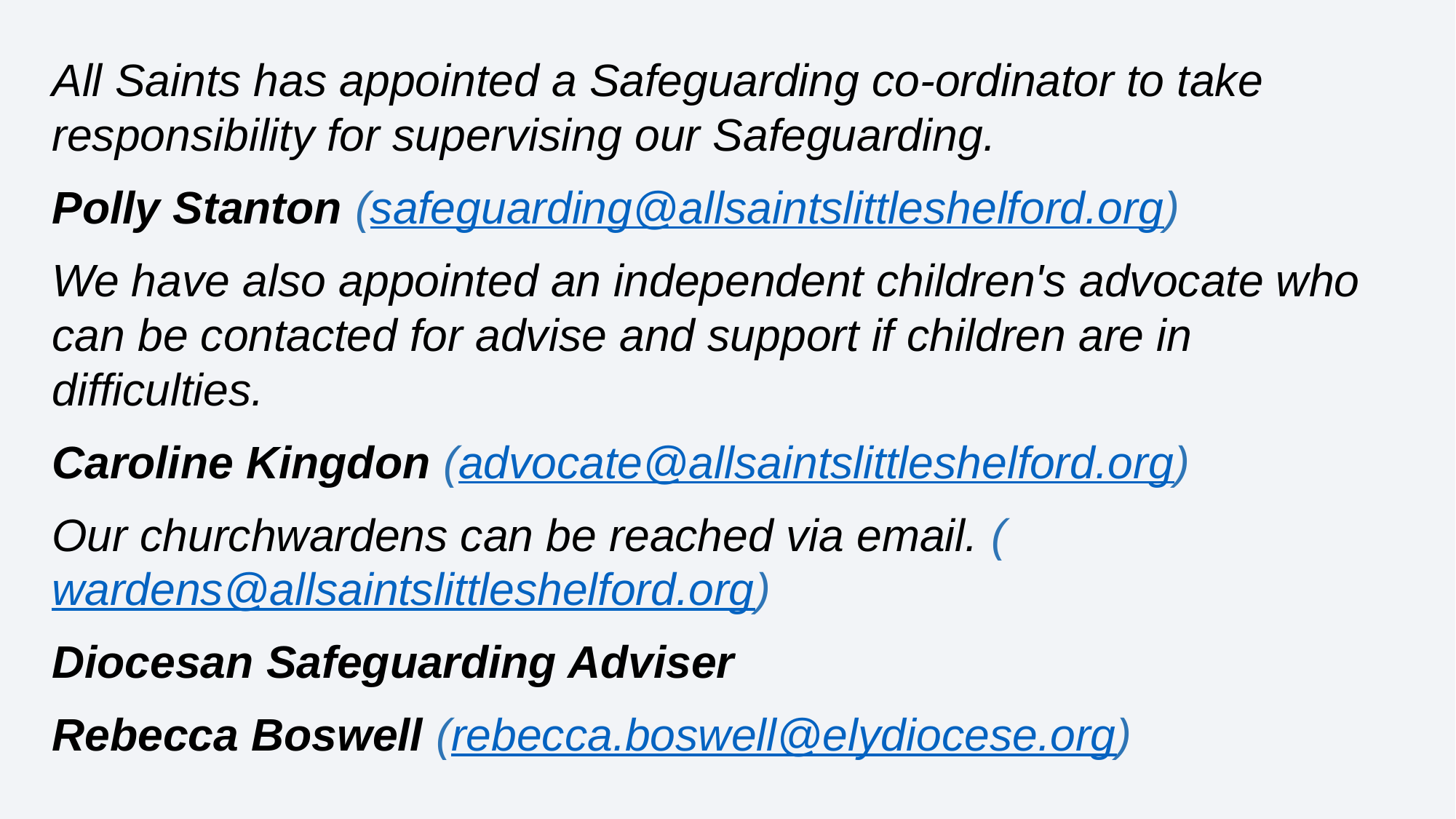

All Saints has appointed a Safeguarding co-ordinator to take responsibility for supervising our Safeguarding.
Polly Stanton (safeguarding@allsaintslittleshelford.org)
We have also appointed an independent children's advocate who can be contacted for advise and support if children are in difficulties.
Caroline Kingdon (advocate@allsaintslittleshelford.org)
Our churchwardens can be reached via email. (wardens@allsaintslittleshelford.org)
Diocesan Safeguarding Adviser
Rebecca Boswell (rebecca.boswell@elydiocese.org)